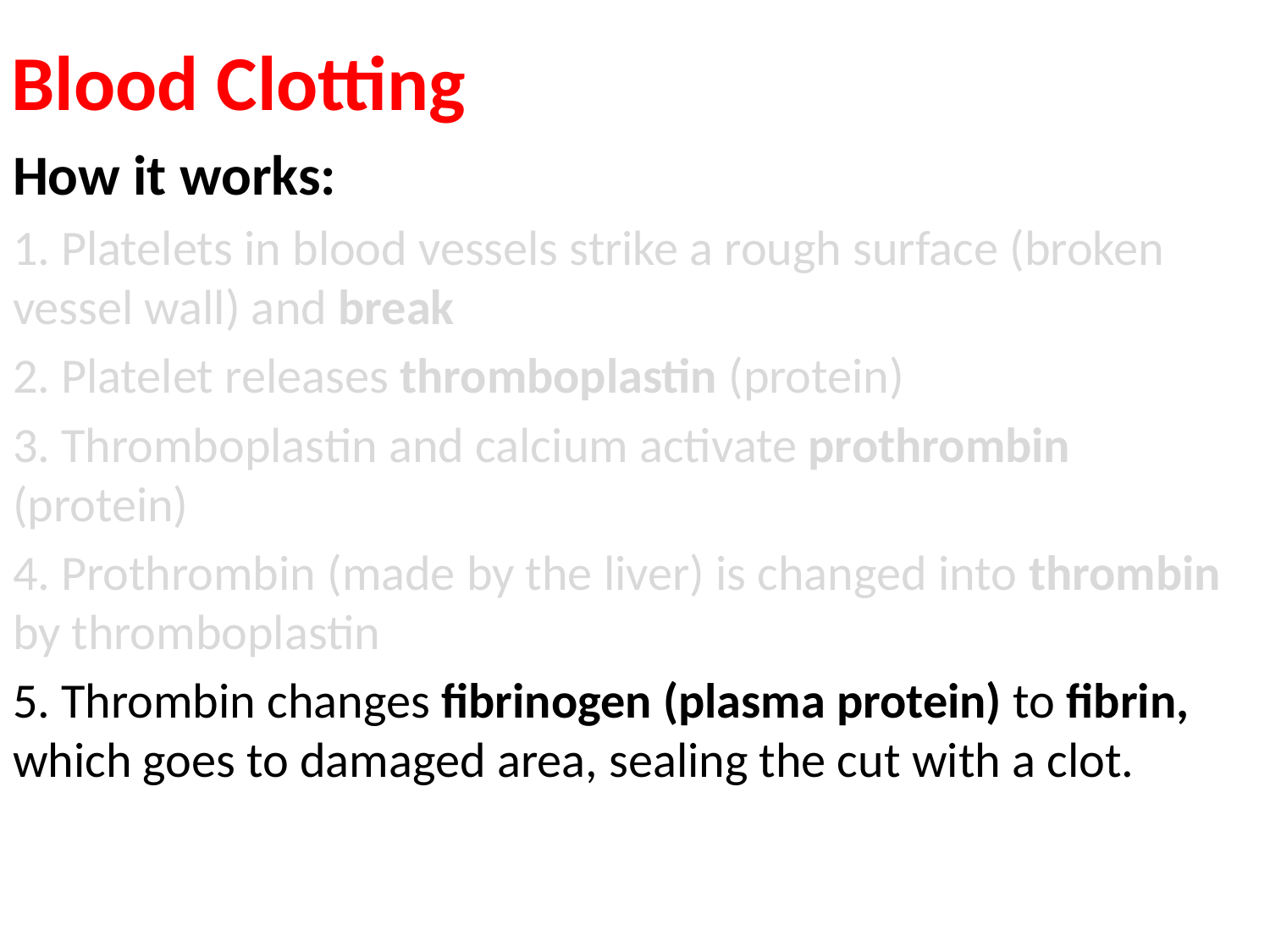

# Blood Clotting
How it works:
1. Platelets in blood vessels strike a rough surface (broken vessel wall) and break
2. Platelet releases thromboplastin (protein)
3. Thromboplastin and calcium activate prothrombin (protein)
4. Prothrombin (made by the liver) is changed into thrombin by thromboplastin
5. Thrombin changes fibrinogen (plasma protein) to fibrin,  which goes to damaged area, sealing the cut with a clot.